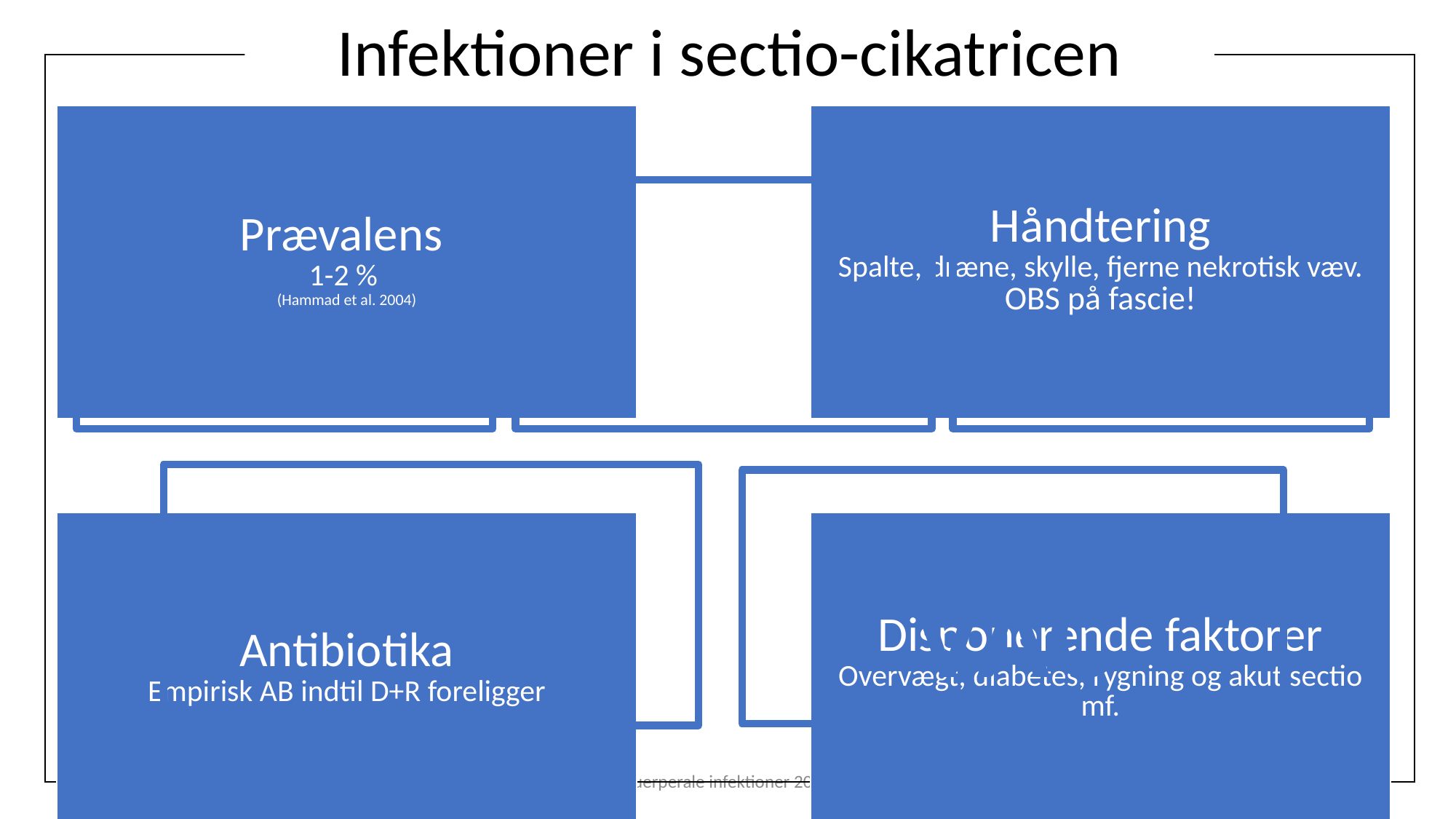

# Infektioner i sectio-cikatricen

Prævalens
1-2 %
(Hammad et al. 2004)
Håndtering
Spalte, dræne, skylle, fjerne nekrotisk væv.
OBS på fascie!
Antibiotika
Empirisk AB indtil D+R foreligger
Disponerende faktorer
Overvægt, diabetes, rygning og akut sectio mf.

VAC
Puerperale infektioner 2020